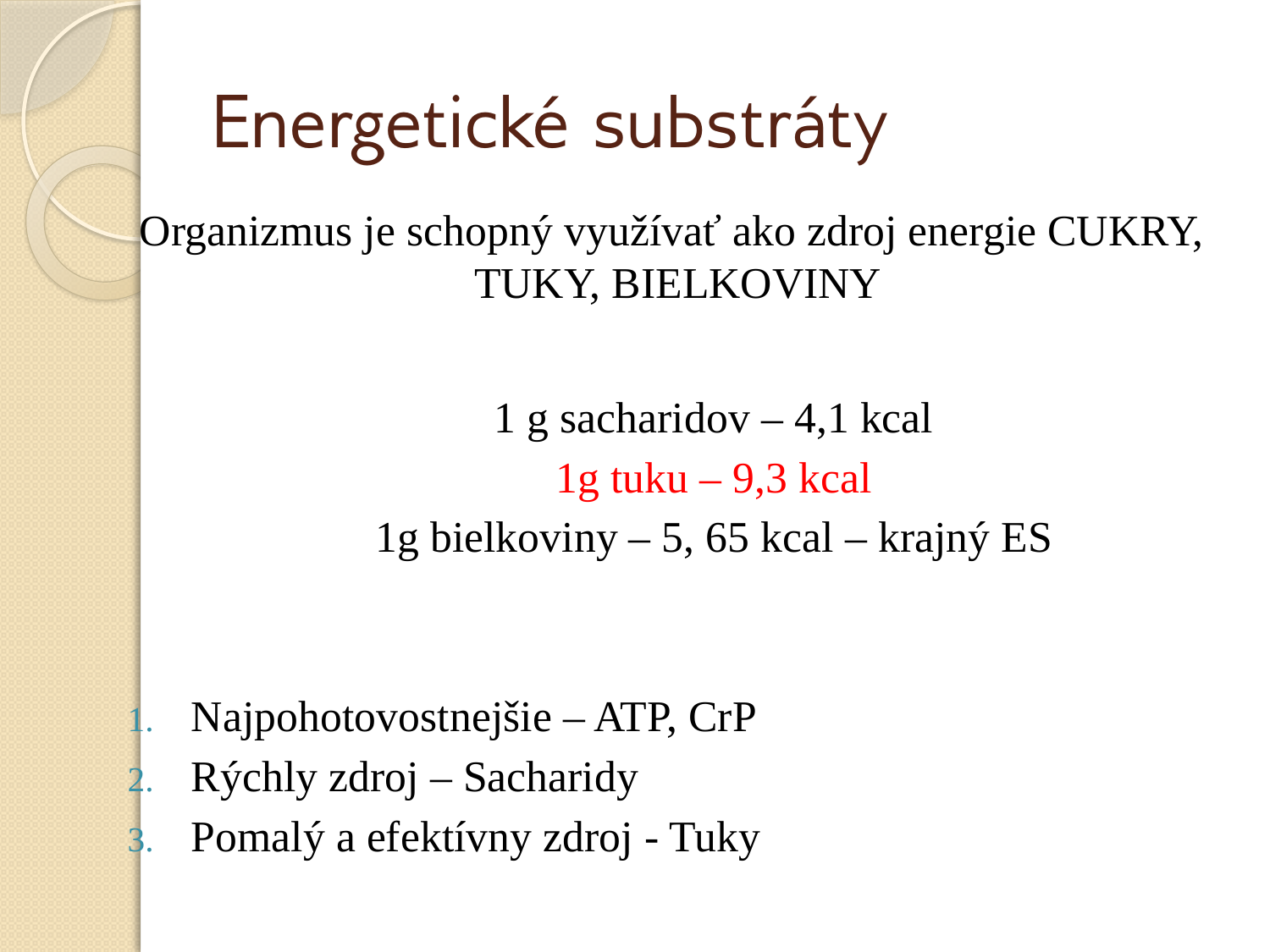

# Energetické substráty
Organizmus je schopný využívať ako zdroj energie CUKRY,  TUKY, BIELKOVINY

       1 g sacharidov – 4,1 kcal
       1g tuku – 9,3 kcal
       1g bielkoviny – 5, 65 kcal – krajný ES

Najpohotovostnejšie – ATP, CrP
Rýchly zdroj – Sacharidy
Pomalý a efektívny zdroj - Tuky